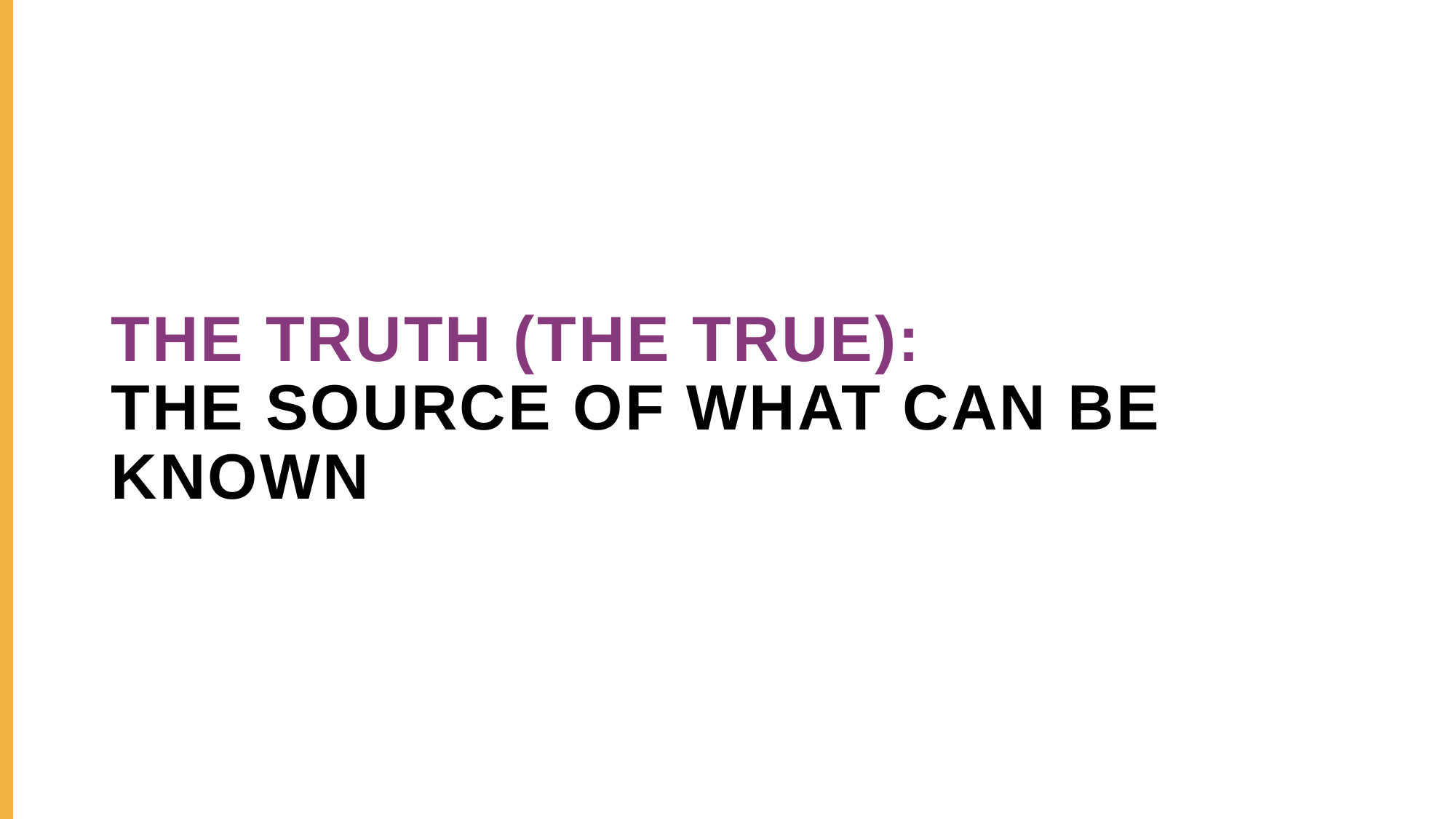

#
The Truth (the true):
The source of what can be known